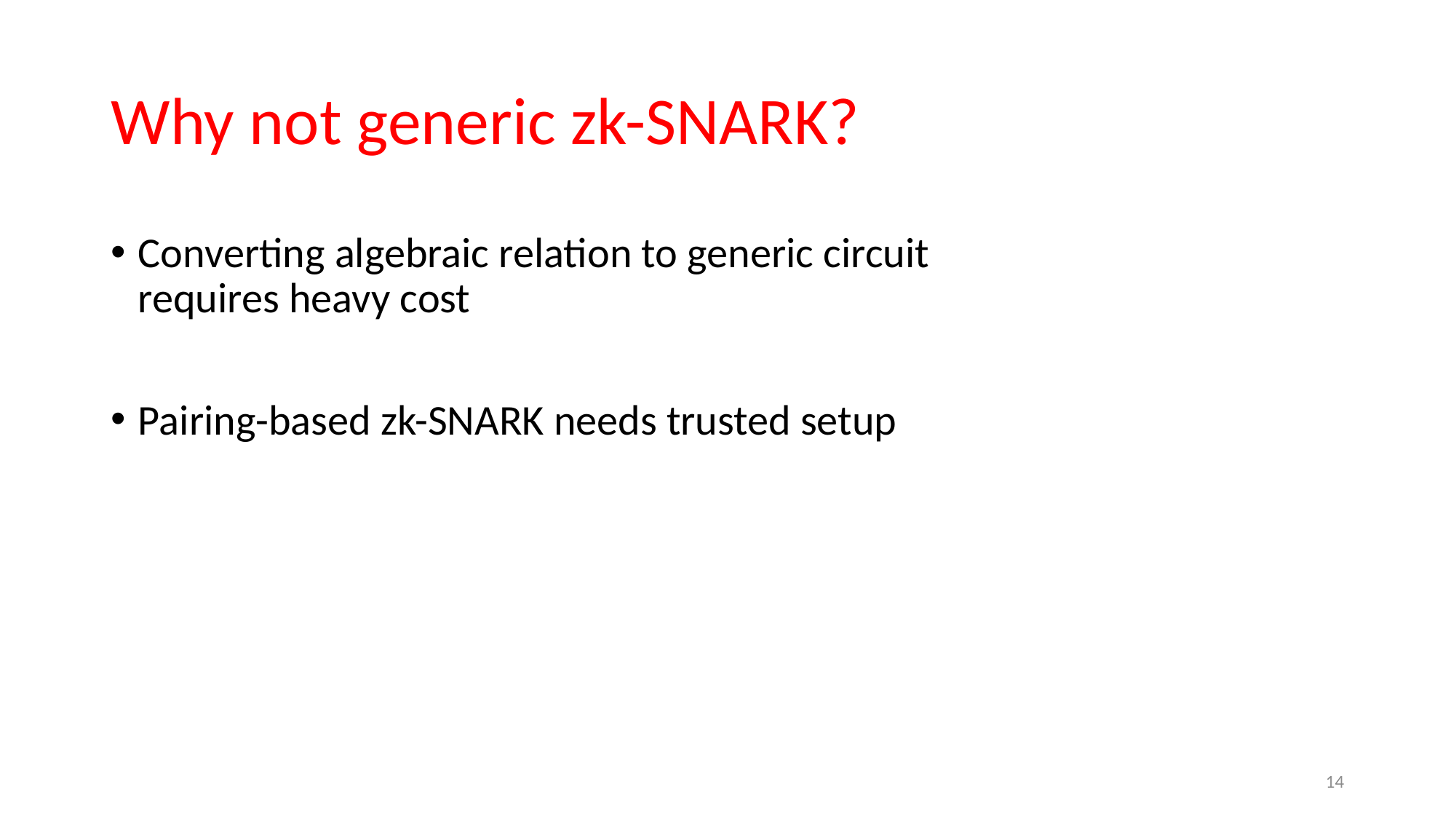

# Why not generic zk-SNARK?
Converting algebraic relation to generic circuit requires heavy cost

Pairing-based zk-SNARK needs trusted setup
14